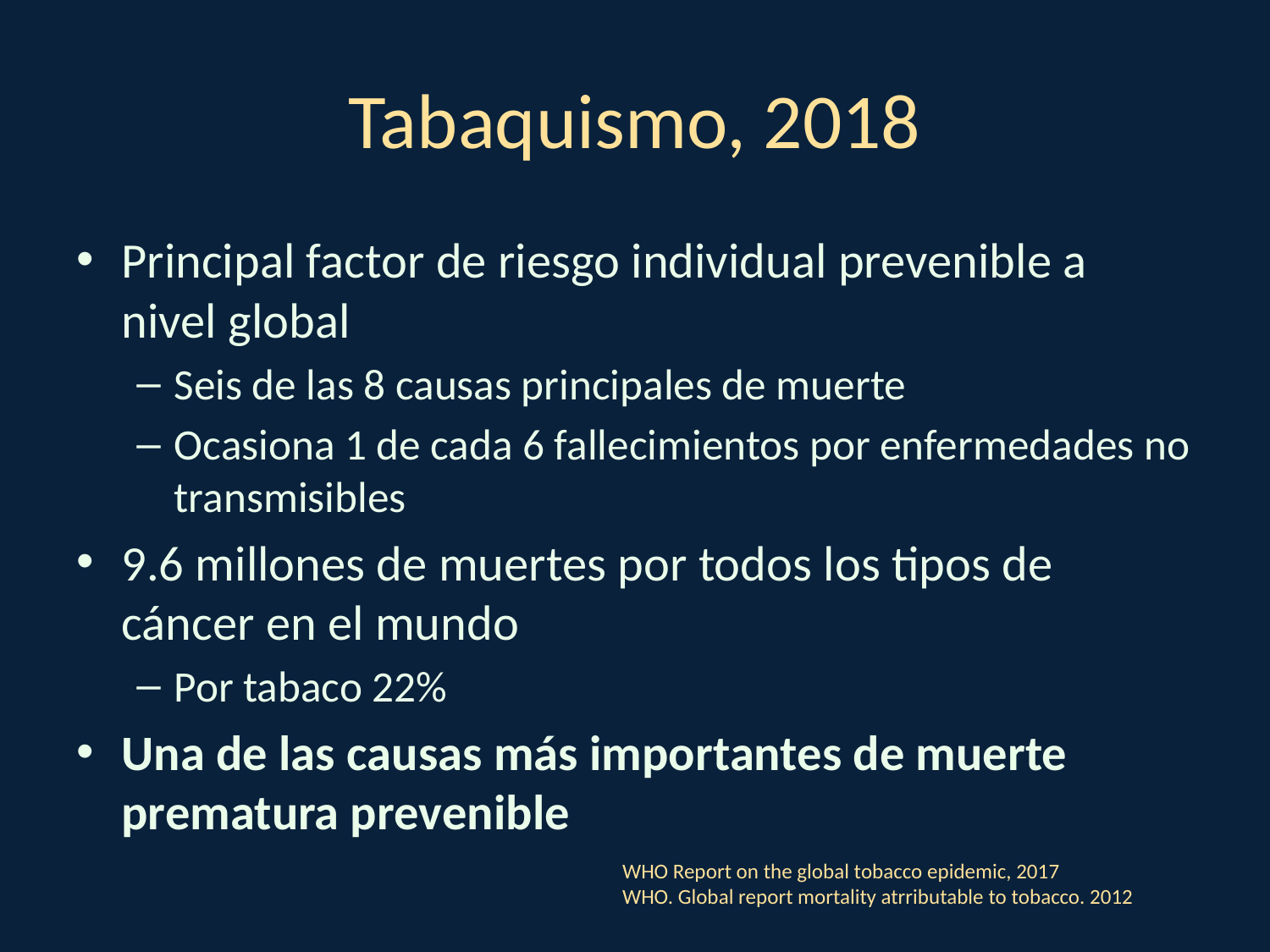

# Tabaquismo, 2018
Principal factor de riesgo individual prevenible a nivel global
Seis de las 8 causas principales de muerte
Ocasiona 1 de cada 6 fallecimientos por enfermedades no transmisibles
9.6 millones de muertes por todos los tipos de cáncer en el mundo
Por tabaco 22%
Una de las causas más importantes de muerte prematura prevenible

WHO Report on the global tobacco epidemic, 2017
WHO. Global report mortality atrributable to tobacco. 2012